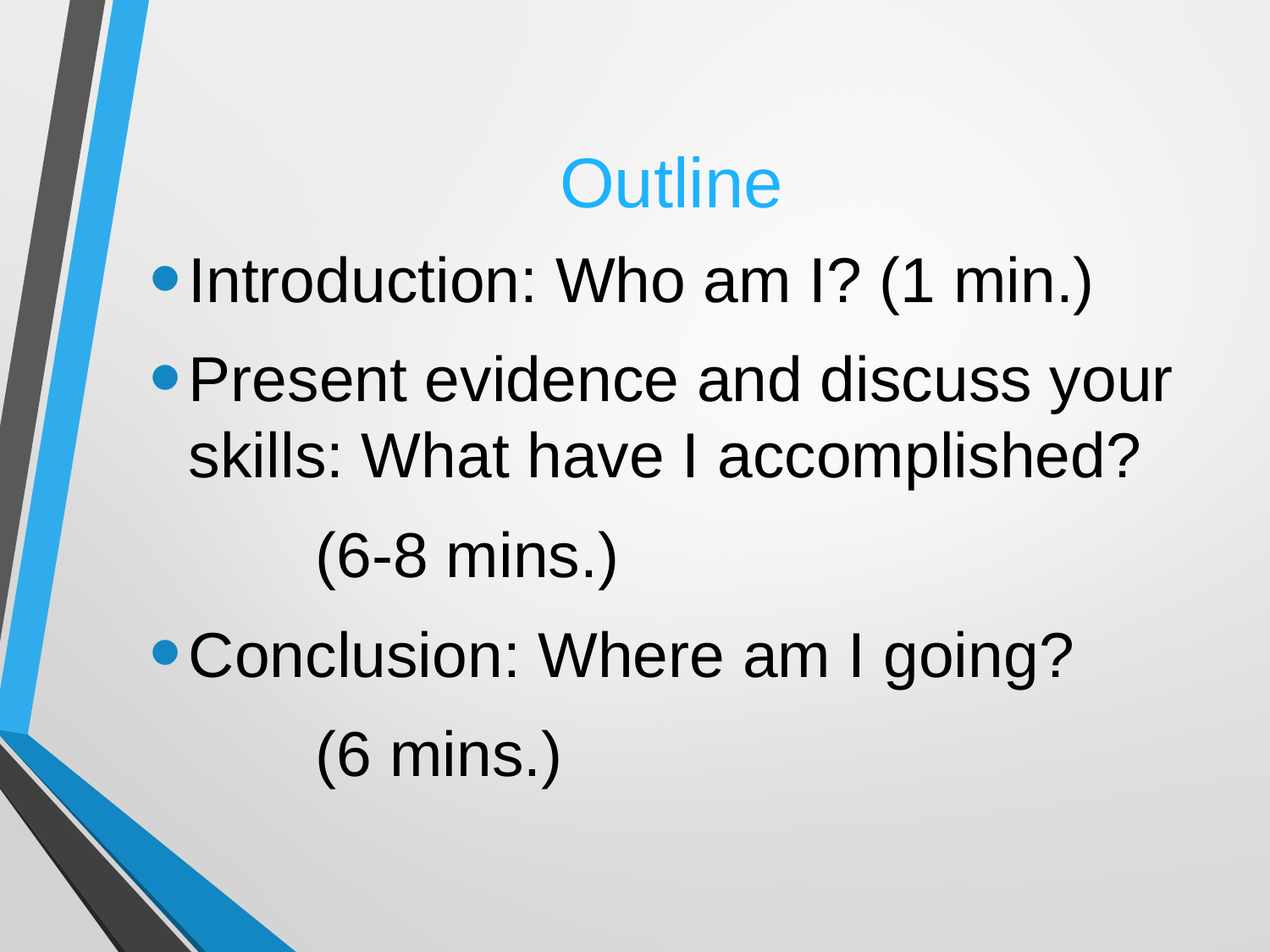

# Outline
Introduction: Who am I? (1 min.)
Present evidence and discuss your skills: What have I accomplished?
		(6-8 mins.)
Conclusion: Where am I going?
		(6 mins.)